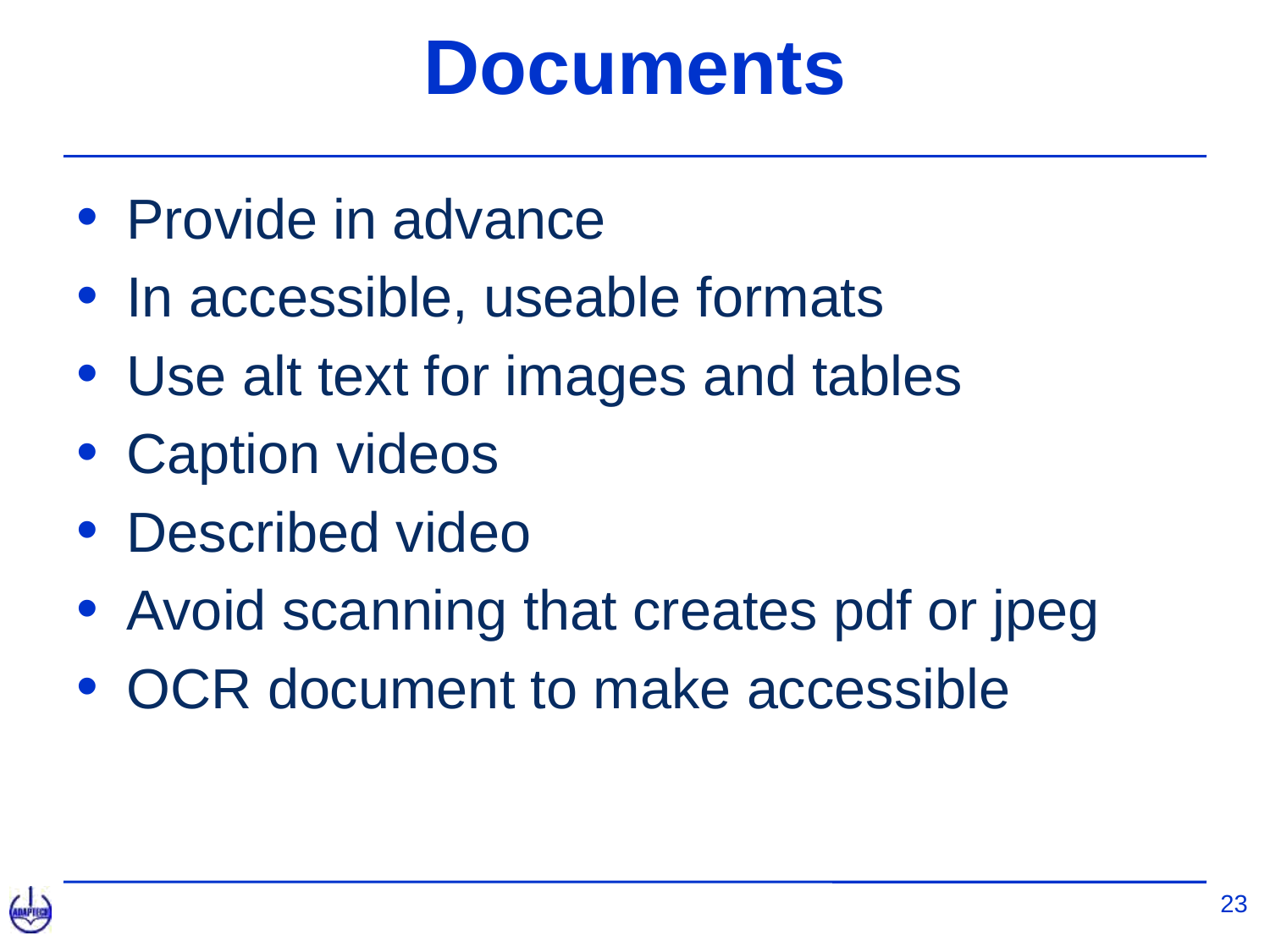

# Documents
Provide in advance
In accessible, useable formats
Use alt text for images and tables
Caption videos
Described video
Avoid scanning that creates pdf or jpeg
OCR document to make accessible

23